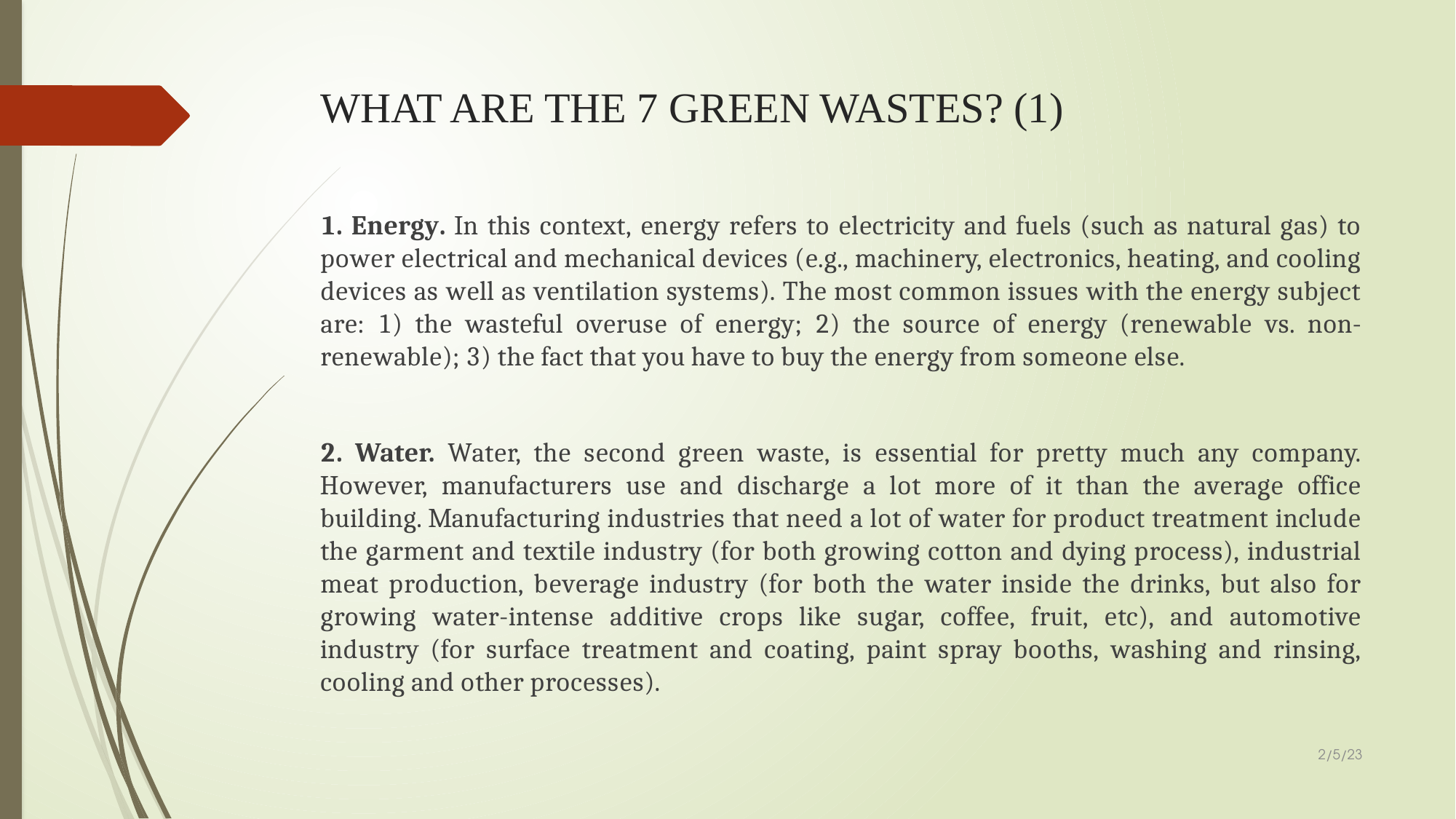

# WHAT ARE THE 7 GREEN WASTES? (1)

1. Energy. In this context, energy refers to electricity and fuels (such as natural gas) to power electrical and mechanical devices (e.g., machinery, electronics, heating, and cooling devices as well as ventilation systems). The most common issues with the energy subject are: 1) the wasteful overuse of energy; 2) the source of energy (renewable vs. non-renewable); 3) the fact that you have to buy the energy from someone else.

2. Water. Water, the second green waste, is essential for pretty much any company. However, manufacturers use and discharge a lot more of it than the average office building. Manufacturing industries that need a lot of water for product treatment include the garment and textile industry (for both growing cotton and dying process), industrial meat production, beverage industry (for both the water inside the drinks, but also for growing water-intense additive crops like sugar, coffee, fruit, etc), and automotive industry (for surface treatment and coating, paint spray booths, washing and rinsing, cooling and other processes).
2/5/23